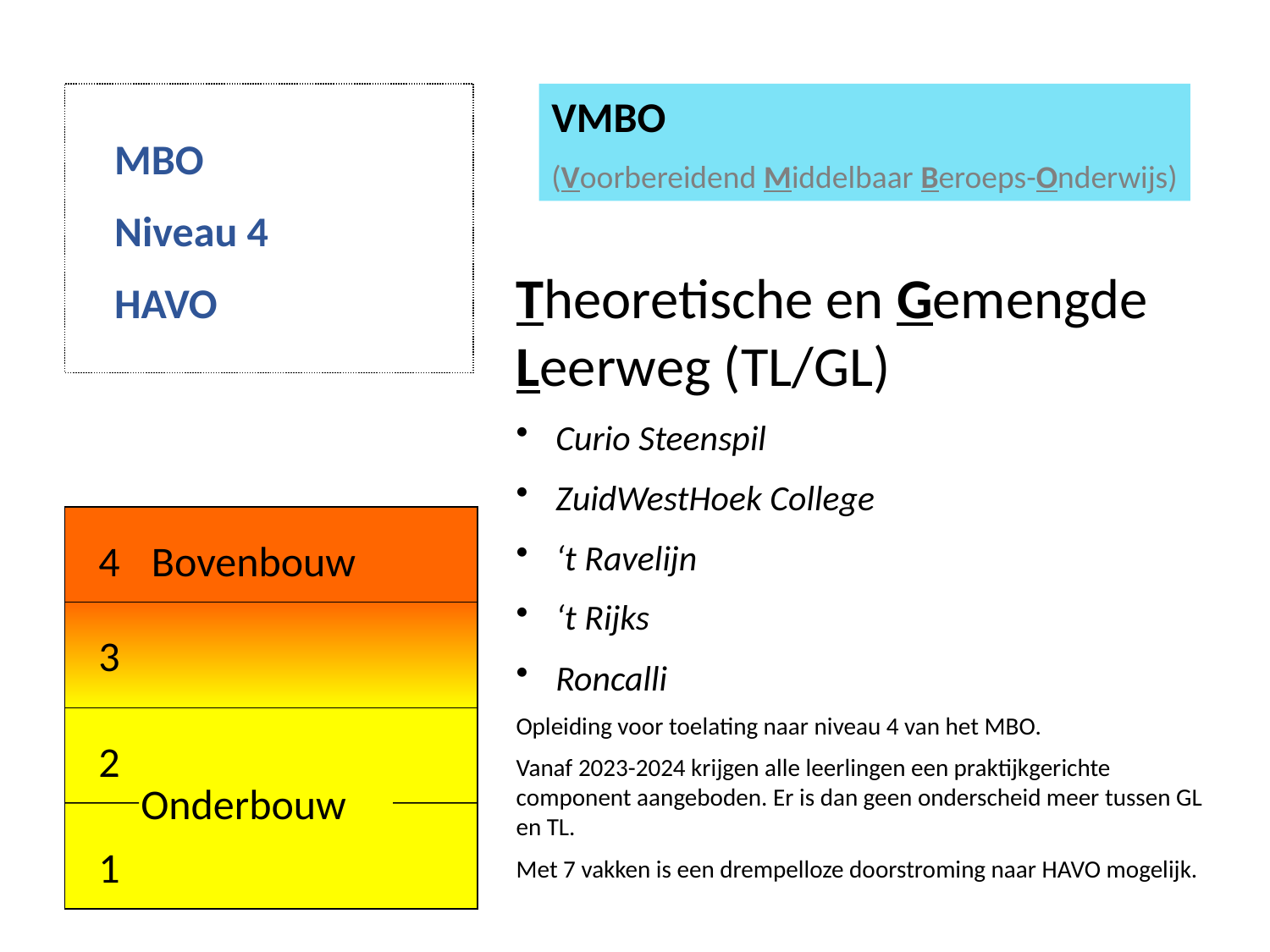

MBO
Niveau 4
HAVO

4
Bovenbouw

3

2
Onderbouw
1

VMBO
(Voorbereidend Middelbaar Beroeps-Onderwijs)
Theoretische en Gemengde Leerweg (TL/GL)
Curio Steenspil
ZuidWestHoek College
‘t Ravelijn
‘t Rijks
Roncalli
Opleiding voor toelating naar niveau 4 van het MBO.
Vanaf 2023-2024 krijgen alle leerlingen een praktijkgerichte component aangeboden. Er is dan geen onderscheid meer tussen GL en TL.
Met 7 vakken is een drempelloze doorstroming naar HAVO mogelijk.